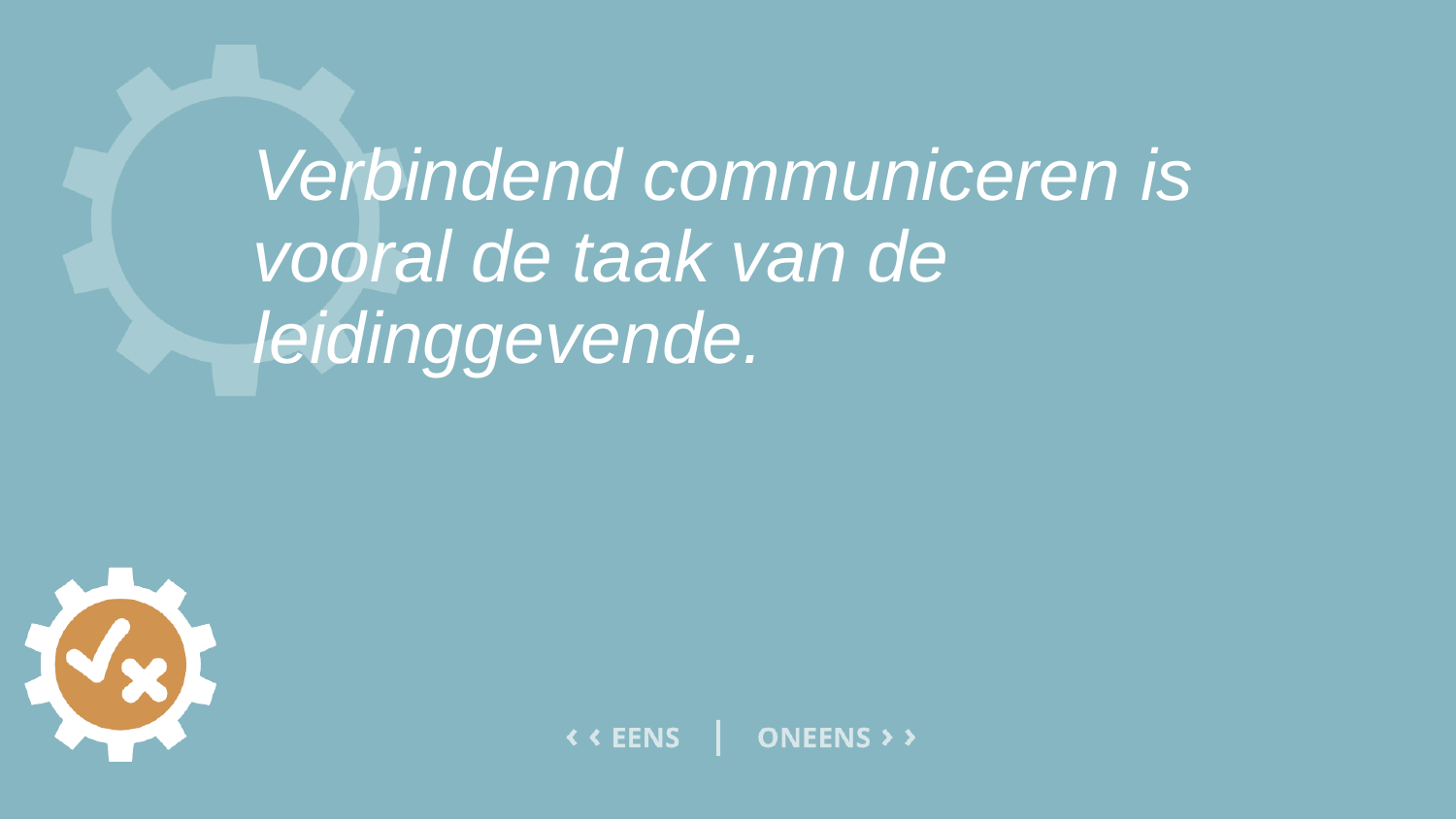

# Verbindend communiceren is vooral de taak van de leidinggevende.